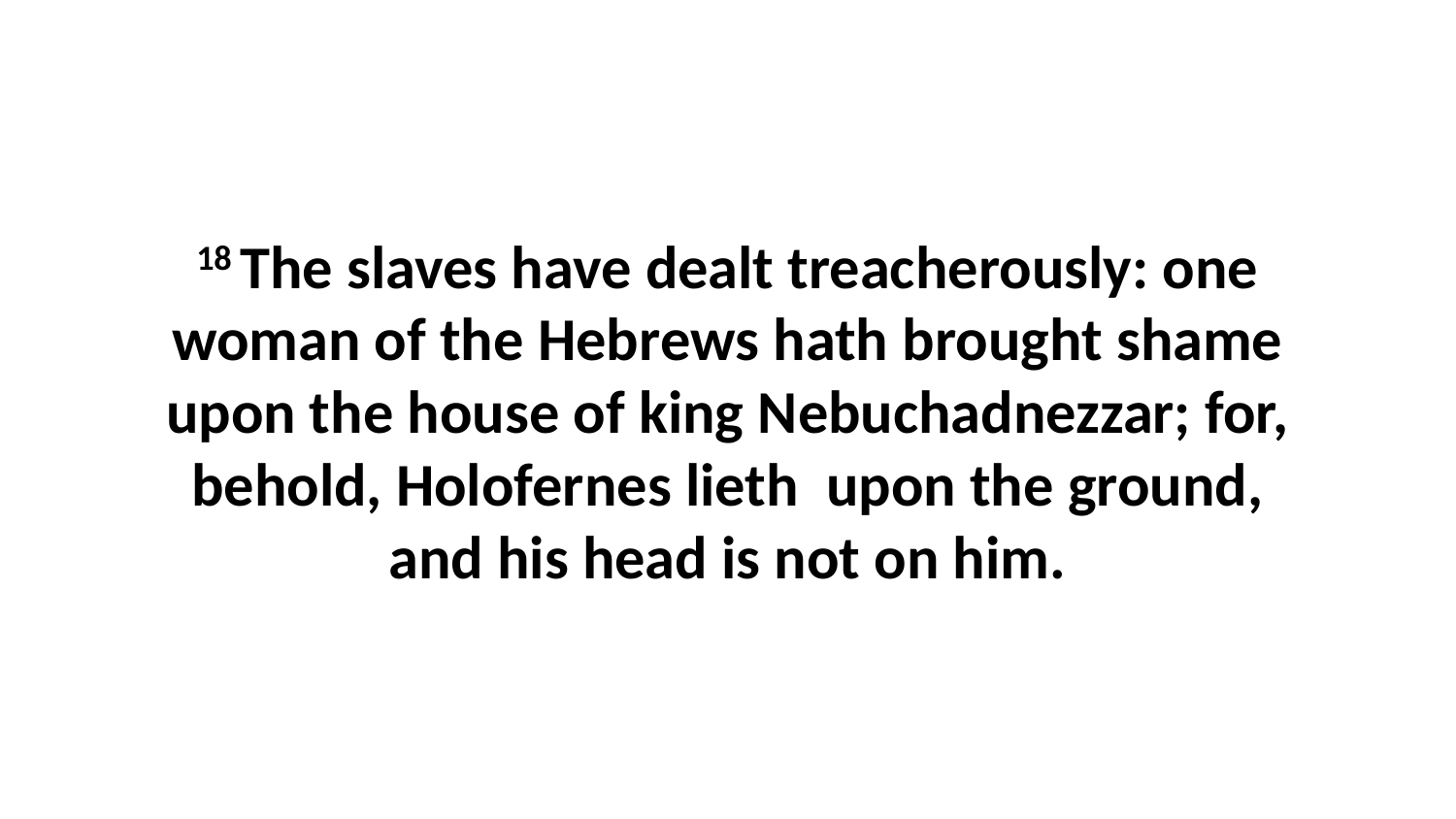

18 The slaves have dealt treacherously: one woman of the Hebrews hath brought shame upon the house of king Nebuchadnezzar; for, behold, Holofernes lieth  upon the ground, and his head is not on him.